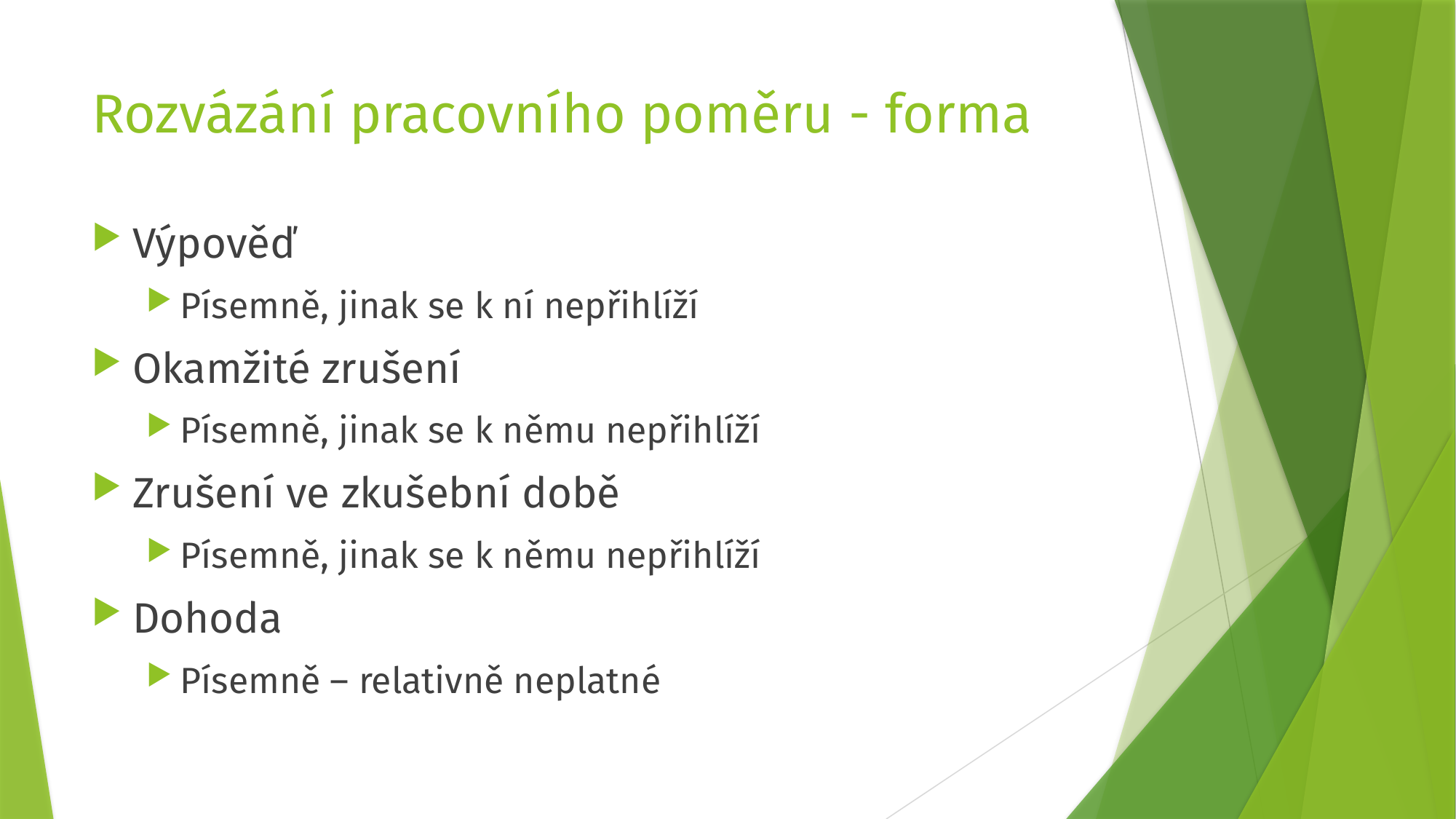

# Rozvázání pracovního poměru - forma
Výpověď
Písemně, jinak se k ní nepřihlíží
Okamžité zrušení
Písemně, jinak se k němu nepřihlíží
Zrušení ve zkušební době
Písemně, jinak se k němu nepřihlíží
Dohoda
Písemně – relativně neplatné